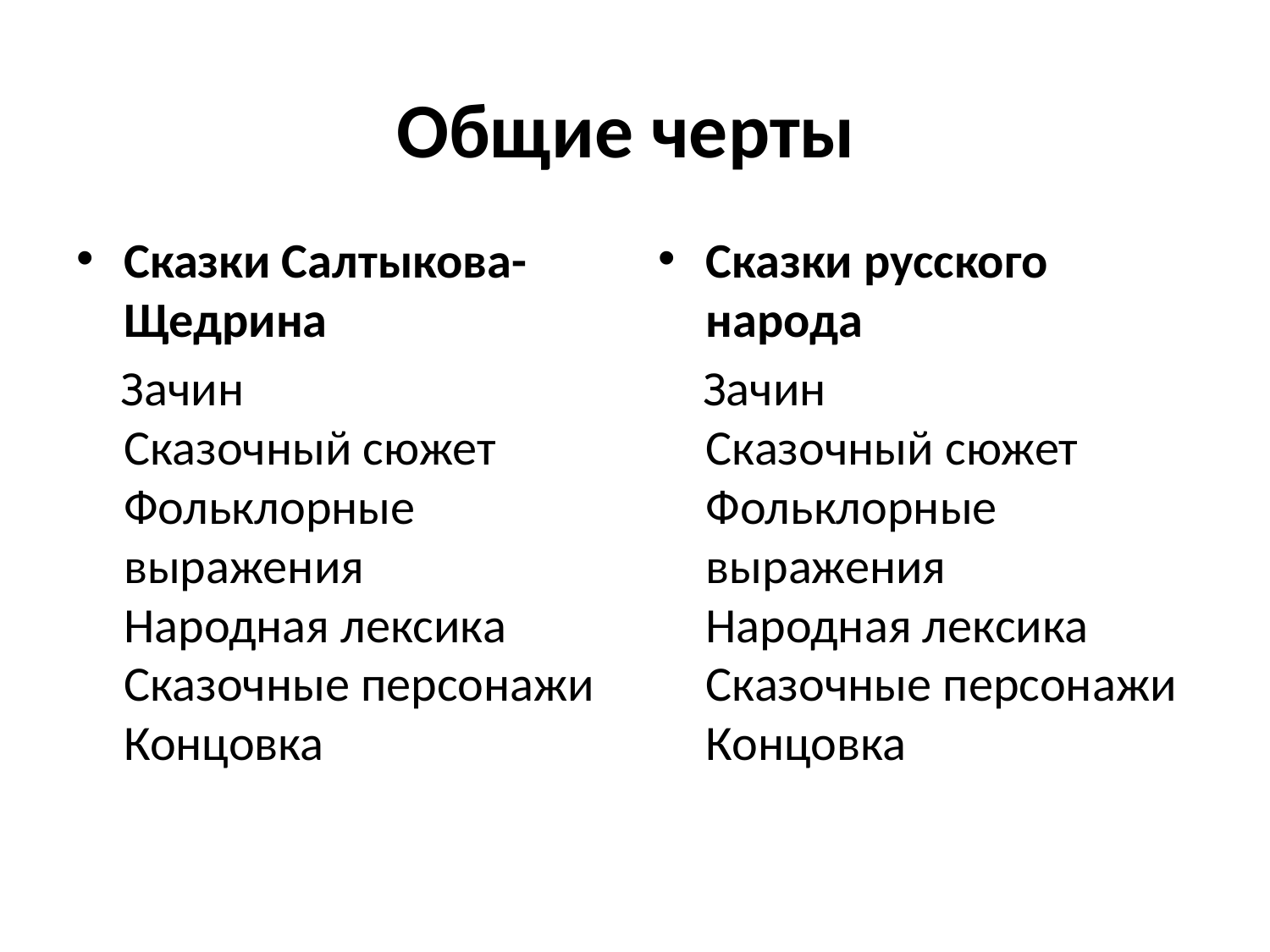

# Общие черты
Сказки Салтыкова-Щедрина
    Зачин
Сказочный сюжет
Фольклорные выражения
Народная лексика
Сказочные персонажи
Концовка
Сказки русского народа
    Зачин
Сказочный сюжет
Фольклорные выражения
Народная лексика
Сказочные персонажи
Концовка